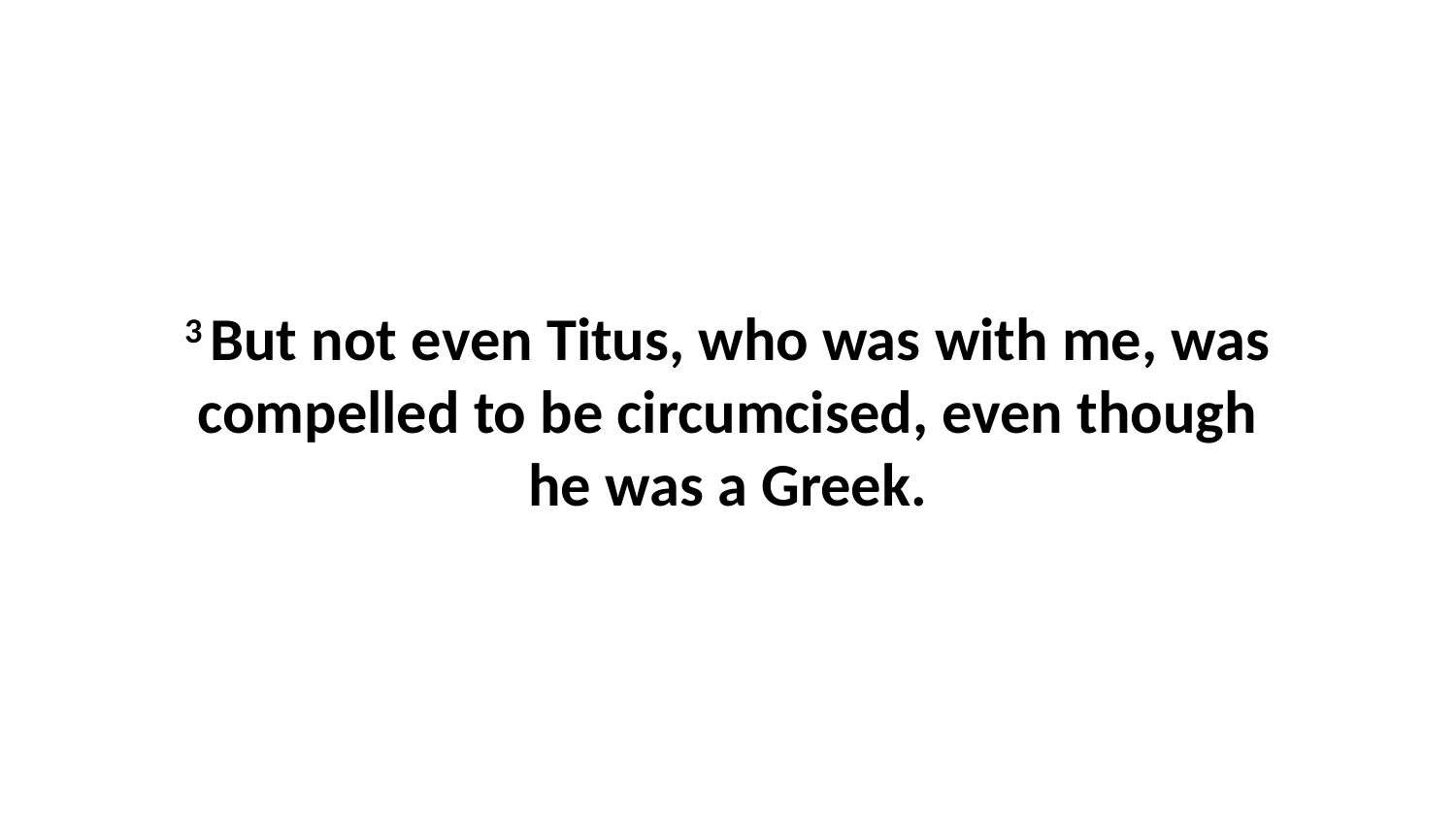

3 But not even Titus, who was with me, was compelled to be circumcised, even though he was a Greek.